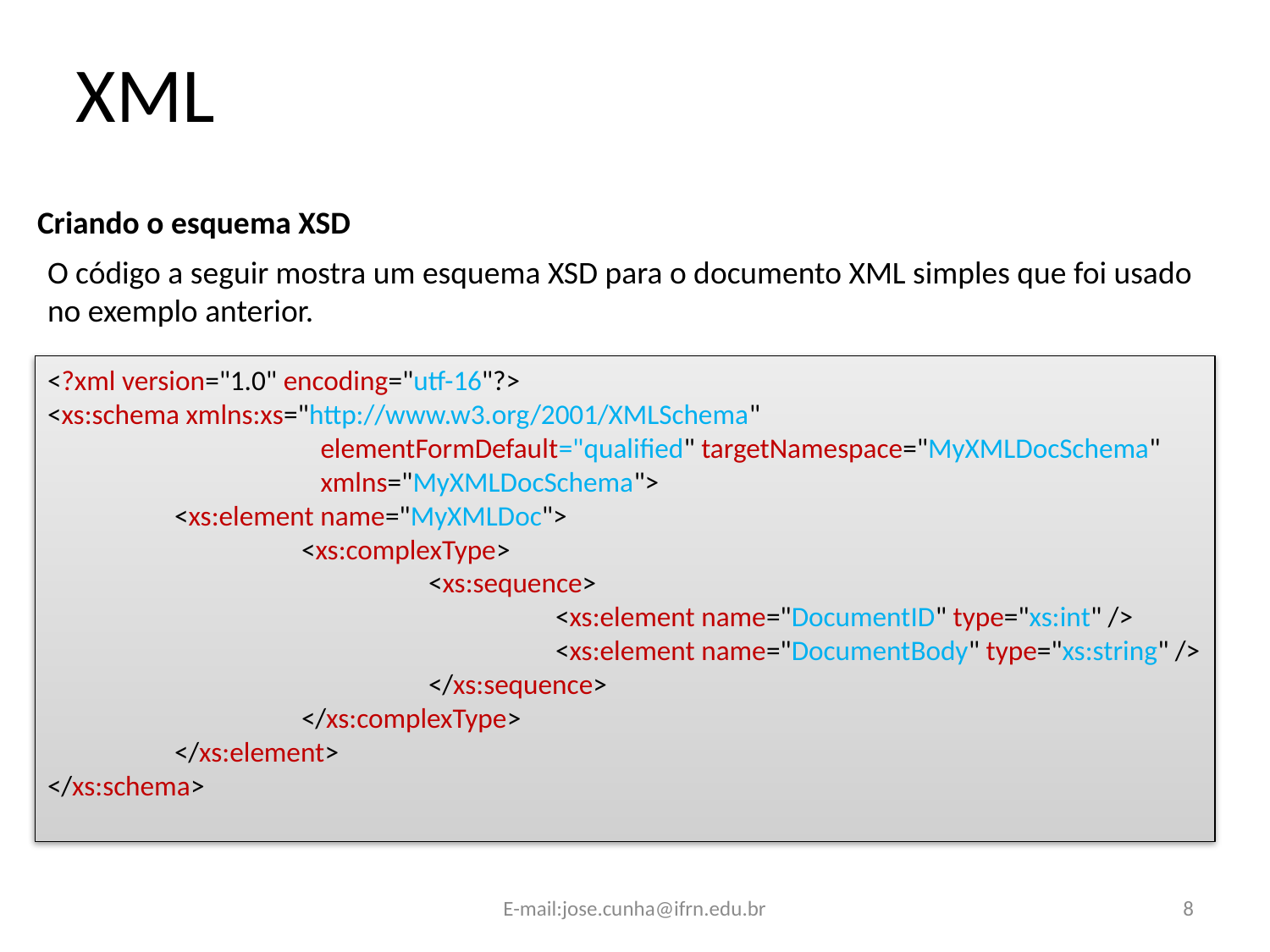

XML
Criando o esquema XSD
O código a seguir mostra um esquema XSD para o documento XML simples que foi usado no exemplo anterior.
<?xml version="1.0" encoding="utf-16"?>
<xs:schema xmlns:xs="http://www.w3.org/2001/XMLSchema"
		   elementFormDefault="qualified" targetNamespace="MyXMLDocSchema"
		   xmlns="MyXMLDocSchema">
	<xs:element name="MyXMLDoc">
		<xs:complexType>
			<xs:sequence>
				<xs:element name="DocumentID" type="xs:int" />
				<xs:element name="DocumentBody" type="xs:string" />
			</xs:sequence>
		</xs:complexType>
	</xs:element>
</xs:schema>

E-mail:jose.cunha@ifrn.edu.br
8